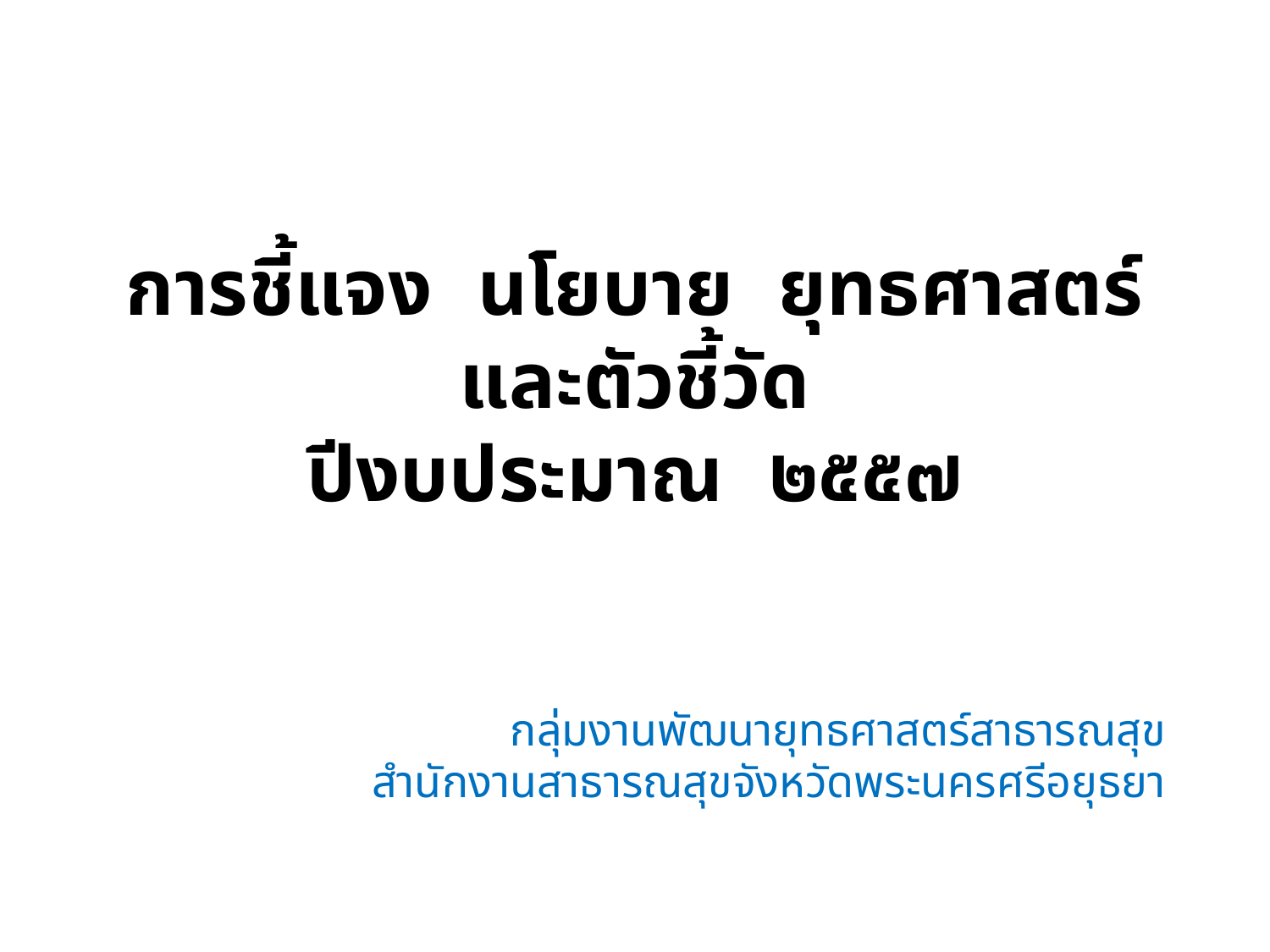

# การชี้แจง  นโยบาย  ยุทธศาสตร์ และตัวชี้วัด ปีงบประมาณ  ๒๕๕๗
กลุ่มงานพัฒนายุทธศาสตร์สาธารณสุข
สำนักงานสาธารณสุขจังหวัดพระนครศรีอยุธยา